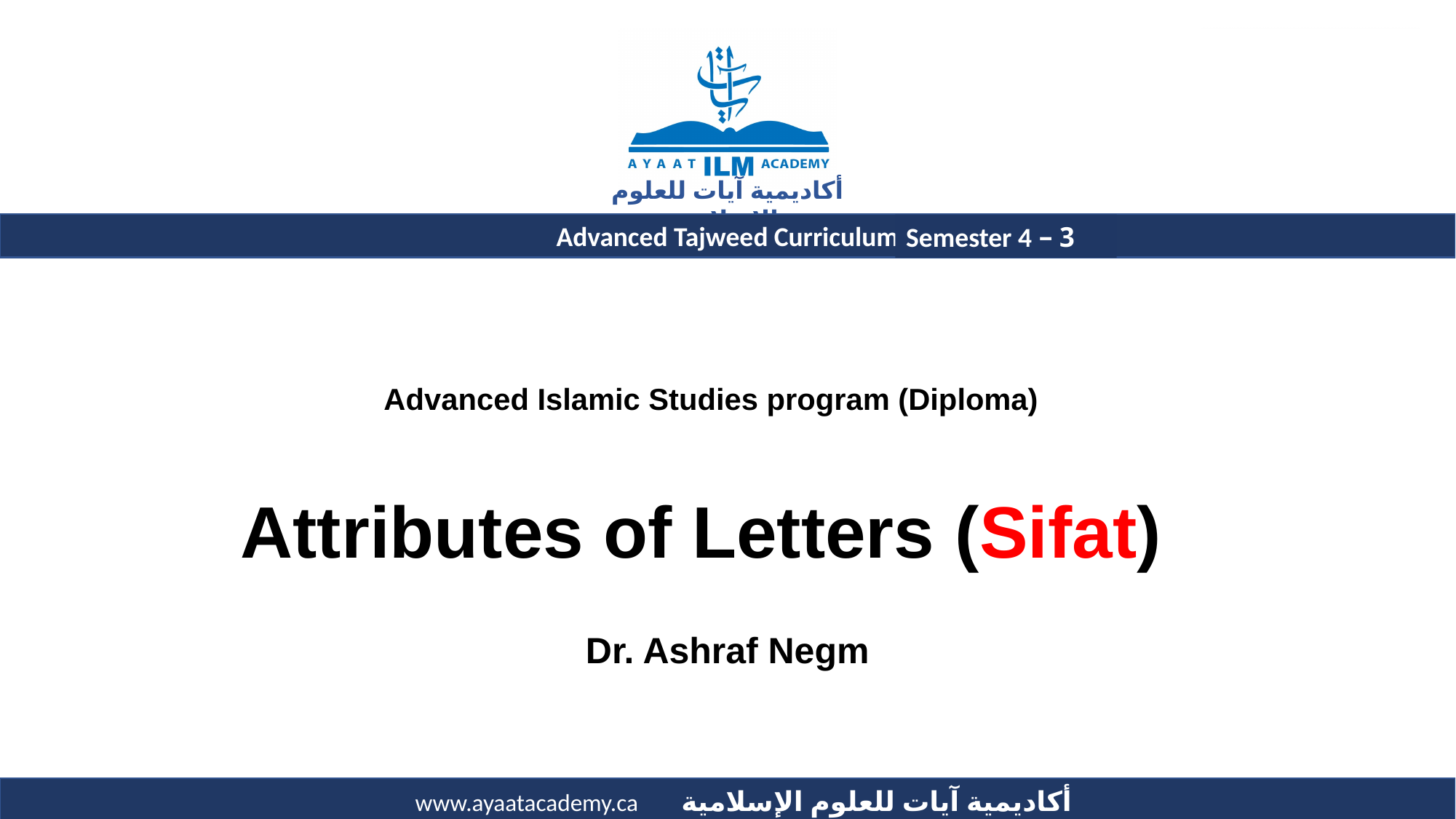

3 – Semester 4
# Advanced Islamic Studies program (Diploma) Attributes of Letters (Sifat)
Dr. Ashraf Negm